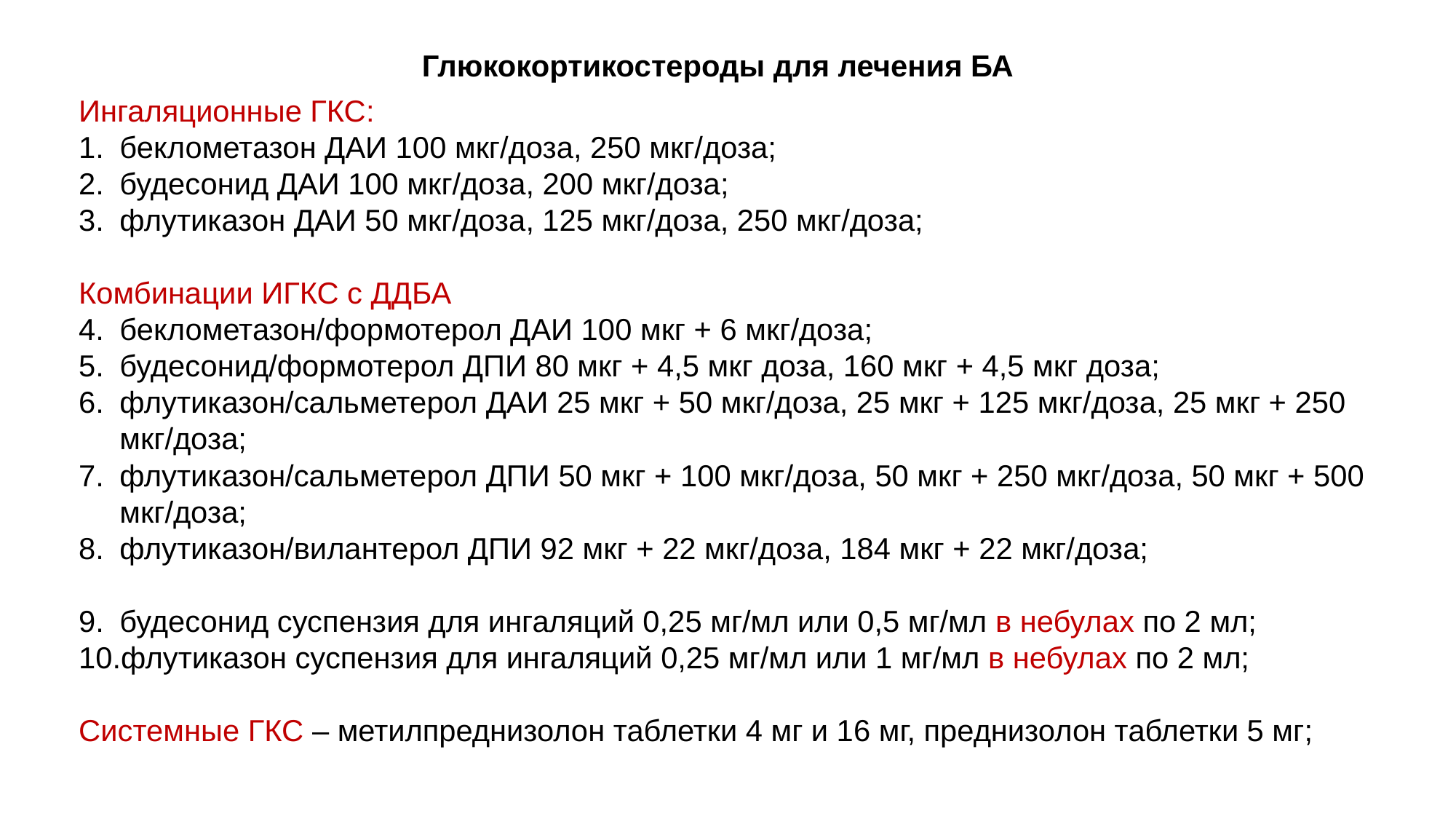

Глюкокортикостероды для лечения БА
Ингаляционные ГКС:
беклометазон ДАИ 100 мкг/доза, 250 мкг/доза;
будесонид ДАИ 100 мкг/доза, 200 мкг/доза;
флутиказон ДАИ 50 мкг/доза, 125 мкг/доза, 250 мкг/доза;

Комбинации ИГКС с ДДБА
беклометазон/формотерол ДАИ 100 мкг + 6 мкг/доза;
будесонид/формотерол ДПИ 80 мкг + 4,5 мкг доза, 160 мкг + 4,5 мкг доза;
флутиказон/сальметерол ДАИ 25 мкг + 50 мкг/доза, 25 мкг + 125 мкг/доза, 25 мкг + 250 мкг/доза;
флутиказон/сальметерол ДПИ 50 мкг + 100 мкг/доза, 50 мкг + 250 мкг/доза, 50 мкг + 500 мкг/доза;
флутиказон/вилантерол ДПИ 92 мкг + 22 мкг/доза, 184 мкг + 22 мкг/доза;

будесонид суспензия для ингаляций 0,25 мг/мл или 0,5 мг/мл в небулах по 2 мл;
флутиказон суспензия для ингаляций 0,25 мг/мл или 1 мг/мл в небулах по 2 мл;

Системные ГКС – метилпреднизолон таблетки 4 мг и 16 мг, преднизолон таблетки 5 мг;